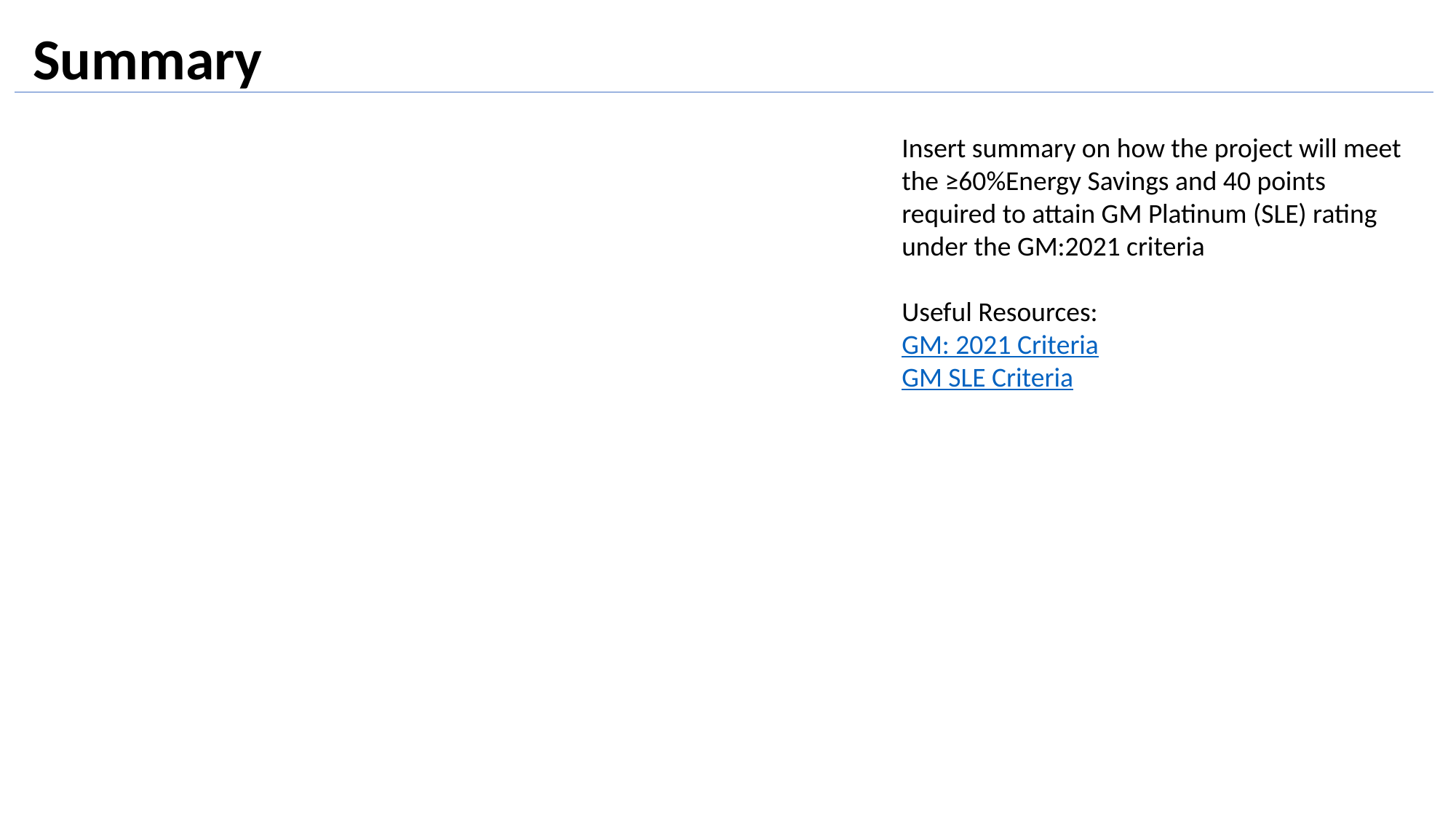

Summary
Insert summary on how the project will meet the ≥60%Energy Savings and 40 points required to attain GM Platinum (SLE) rating under the GM:2021 criteria

Useful Resources:
GM: 2021 Criteria
GM SLE Criteria